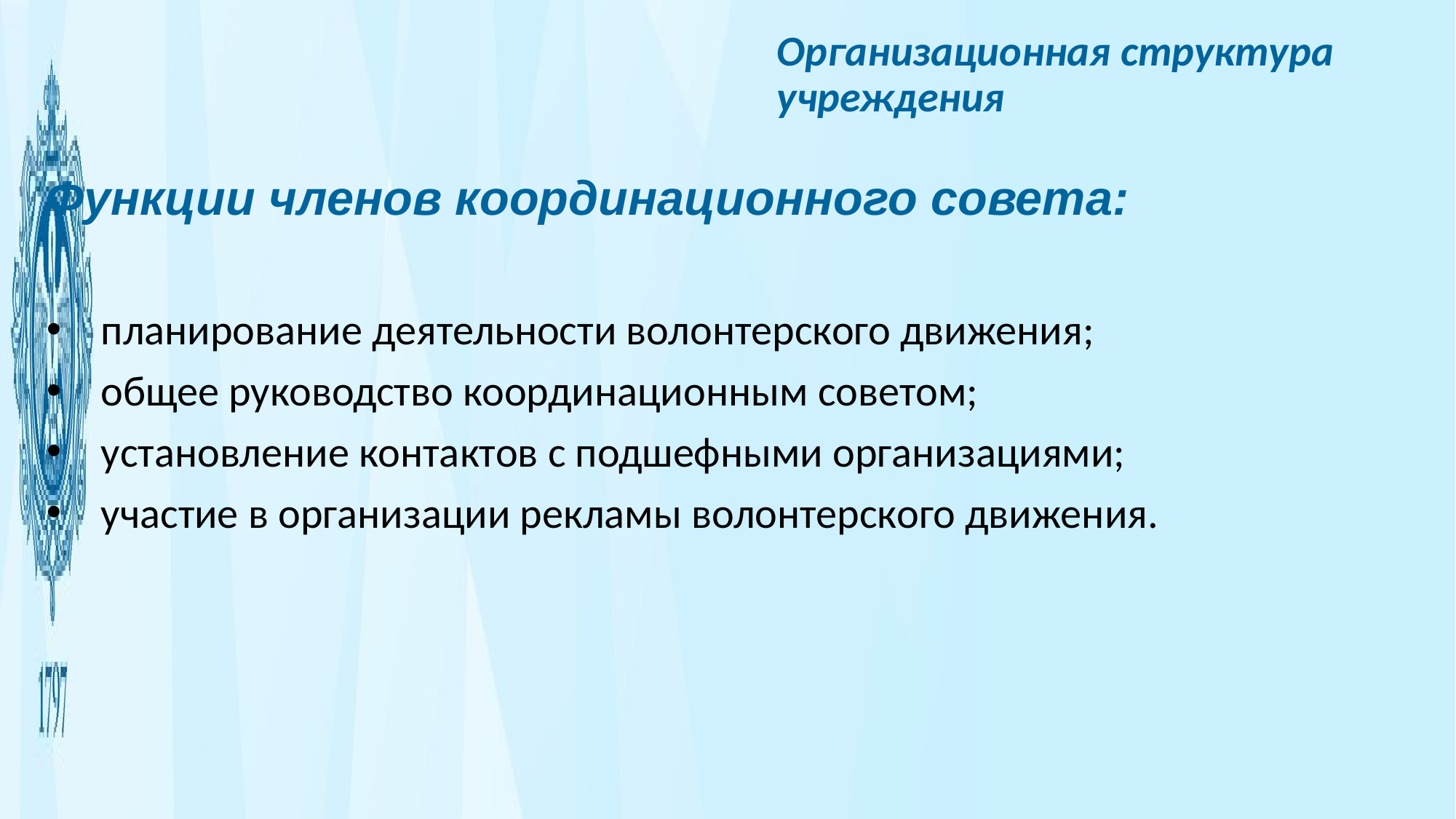

Организационная структура учреждения

Функции членов координационного совета:

планирование деятельности волонтерского движения;
общее руководство координационным советом;
установление контактов с подшефными организациями;
участие в организации рекламы волонтерского движения.